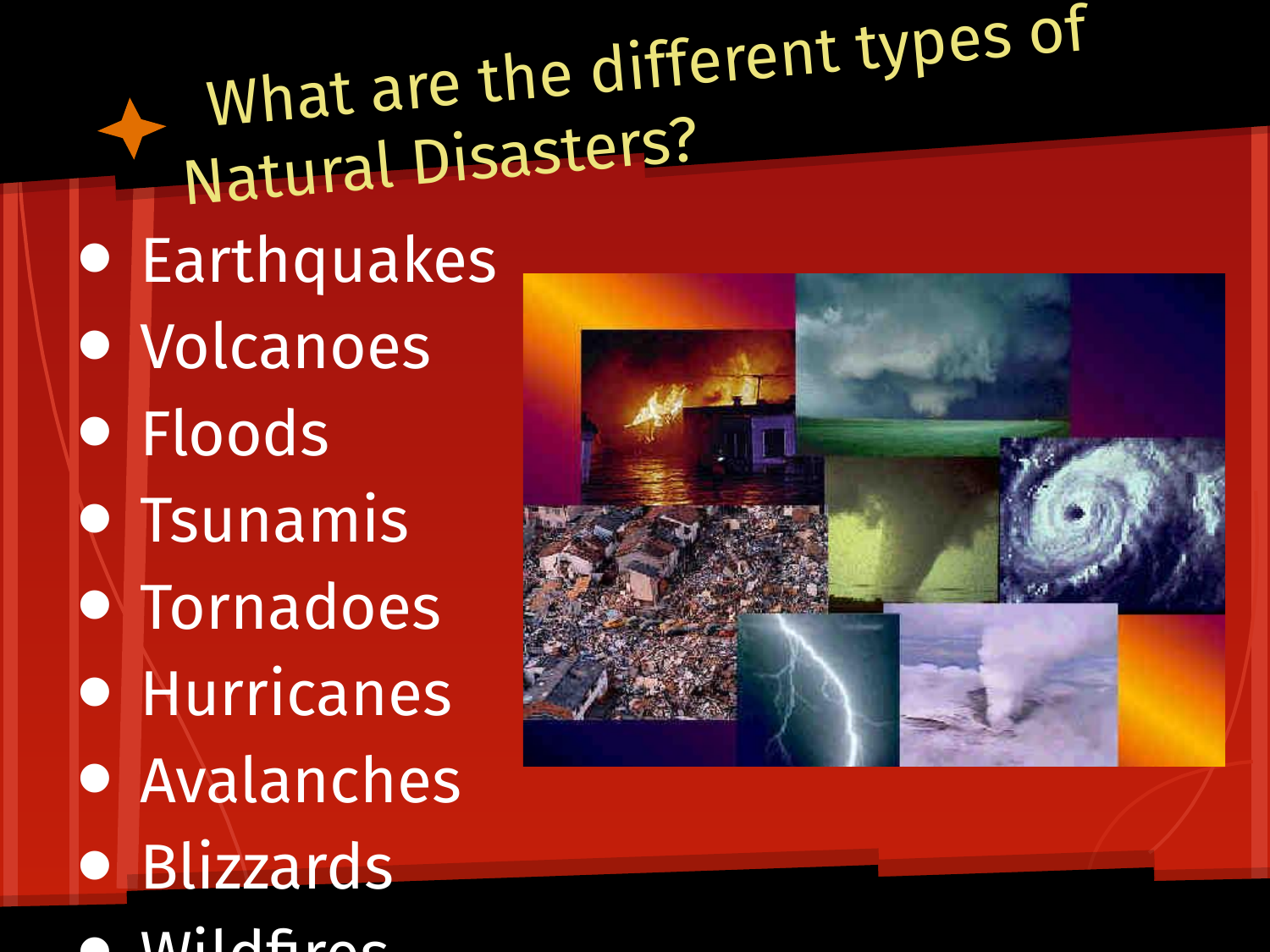

# What are the different types of Natural Disasters?
Earthquakes
Volcanoes
Floods
Tsunamis
Tornadoes
Hurricanes
Avalanches
Blizzards
Wildfires